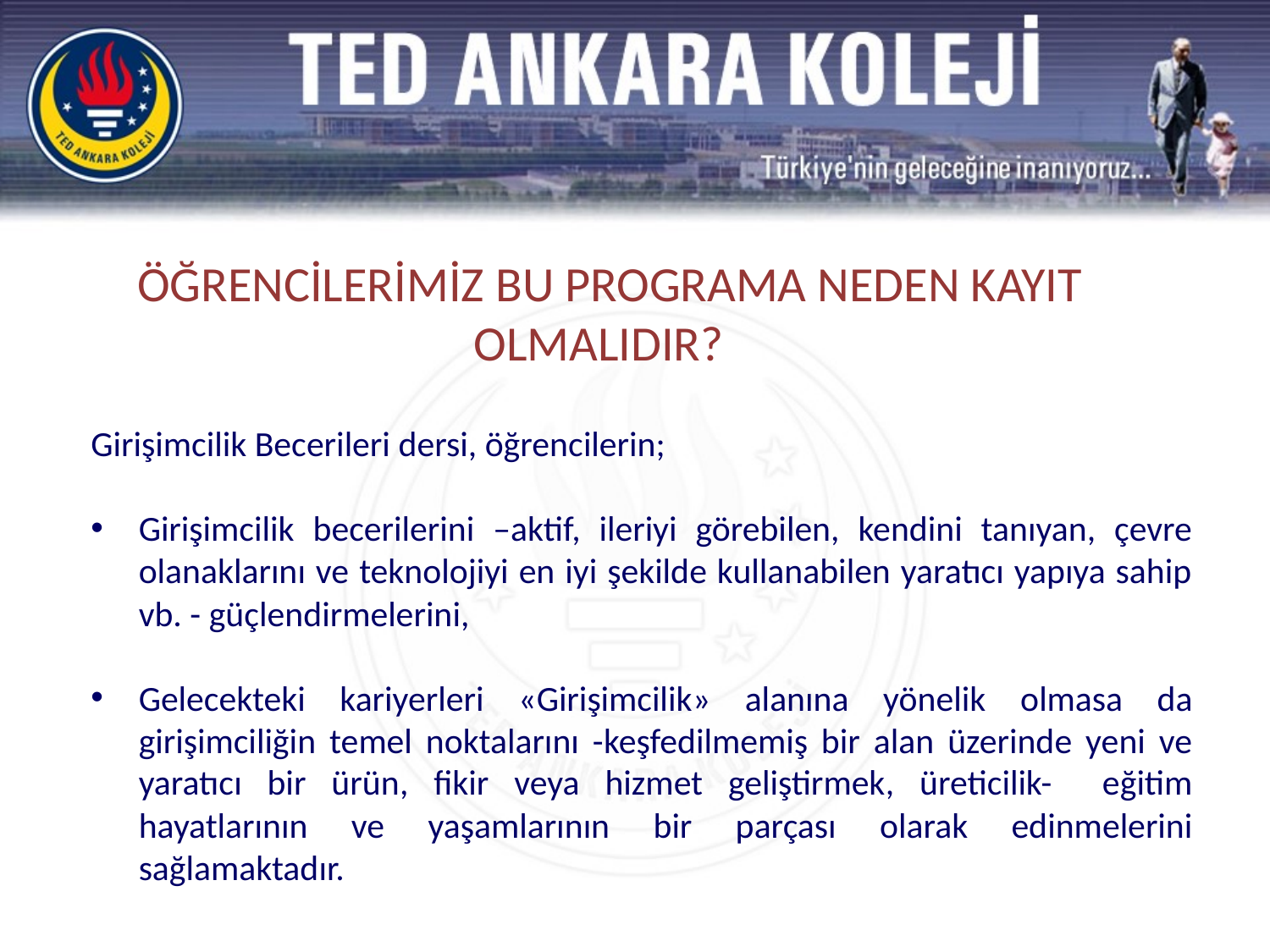

ÖĞRENCİLERİMİZ BU PROGRAMA NEDEN KAYIT OLMALIDIR?

Girişimcilik Becerileri dersi, öğrencilerin;

Girişimcilik becerilerini –aktif, ileriyi görebilen, kendini tanıyan, çevre olanaklarını ve teknolojiyi en iyi şekilde kullanabilen yaratıcı yapıya sahip vb. - güçlendirmelerini,

Gelecekteki kariyerleri «Girişimcilik» alanına yönelik olmasa da girişimciliğin temel noktalarını -keşfedilmemiş bir alan üzerinde yeni ve yaratıcı bir ürün, fikir veya hizmet geliştirmek, üreticilik-  eğitim hayatlarının ve yaşamlarının bir parçası olarak edinmelerini sağlamaktadır.